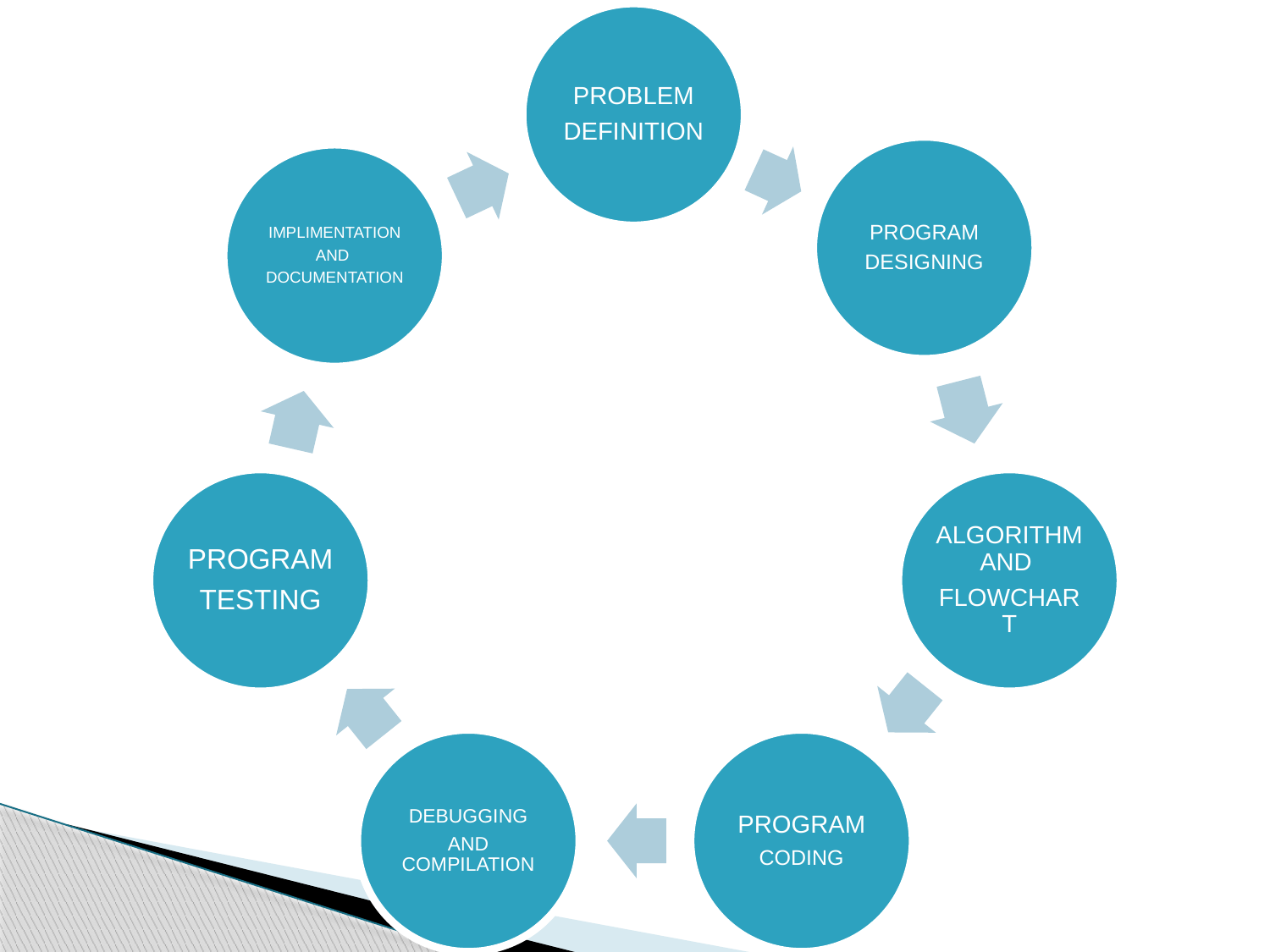

PROBLEM
DEFINITION

PROGRAM
DESIGNING

ALGORITHM AND
FLOWCHART

PROGRAM
CODING

DEBUGGING
AND COMPILATION

PROGRAM
TESTING

IMPLIMENTATION
AND
DOCUMENTATION